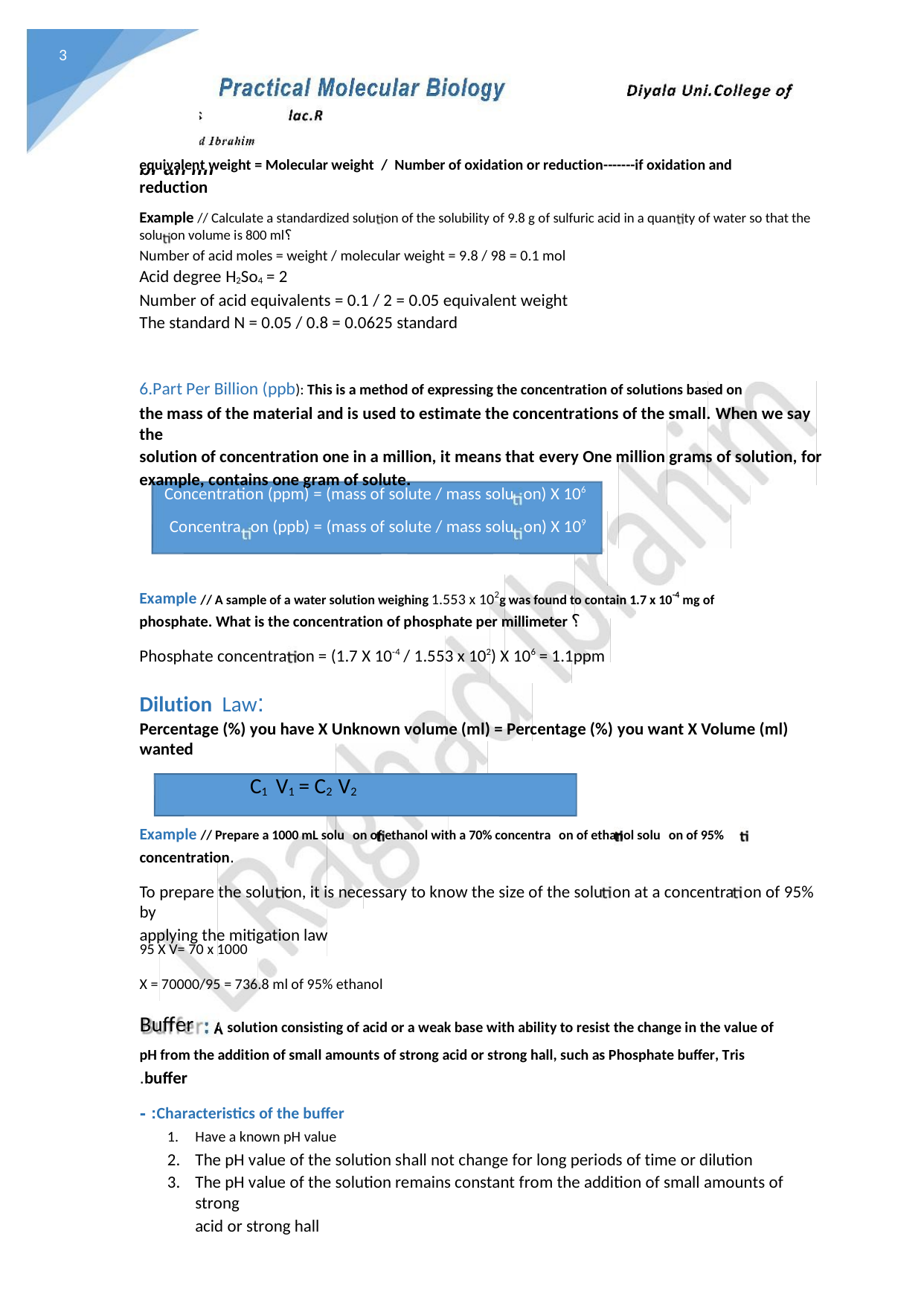

3

Practical Molecular Biology

Diyala Uni.College of

sciences

lac .R

lac. Ragh a d I br ah im

equivalent weight = Molecular weight / Number of oxidation or reduction-------if oxidation and
reduction
Example // Calculate a standardized solu  on of the solubility of 9.8 g of sulfuric acid in a quan  ty of water so that the solu  on volume is 800 ml؟
Number of acid moles = weight / molecular weight = 9.8 / 98 = 0.1 mol
Acid degree H2So4 = 2
Number of acid equivalents = 0.1 / 2 = 0.05 equivalent weight
The standard N = 0.05 / 0.8 = 0.0625 standard

6.Part Per Billion (ppb): This is a method of expressing the concentration of solutions based on
the mass of the material and is used to estimate the concentrations of the small. When we say the
solution of concentration one in a million, it means that every One million grams of solution, for
example, contains one gram of solute.

Concentration (ppm) = (mass of solute / mass solu  on) X 106
Concentra  on (ppb) = (mass of solute / mass solu  on) X 109

Example // A sample of a water solution weighing 1.553 x 102g was found to contain 1.7 x 10-4 mg of
phosphate. What is the concentration of phosphate per millimeter ؟
Phosphate concentra  on = (1.7 X 10-4 / 1.553 x 102) X 106 = 1.1ppm

Dilution  Law:
Percentage (%) you have X Unknown volume (ml) = Percentage (%) you want X Volume (ml) wanted

C1   V1 = C2 V2

Example // Prepare a 1000 mL solu  on of ethanol with a 70% concentra  on of ethanol solu  on of 95%
concentration.
To prepare the solu  on, it is necessary to know the size of the solu  on at a concentra  on of 95% by
applying the mitigation law

95 X V= 70 x 1000

X = 70000/95 = 736.8 ml of 95% ethanol

: A

Buffer
solution consisting of acid or a weak base with ability to resist the change in the value of
pH from the addition of small amounts of strong acid or strong hall, such as Phosphate buffer, Tris
.buffer
- :Characteristics of the buffer
1.
2.
3.
Have a known pH value
The pH value of the solution shall not change for long periods of time or dilution
The pH value of the solution remains constant from the addition of small amounts of strong
acid or strong hall